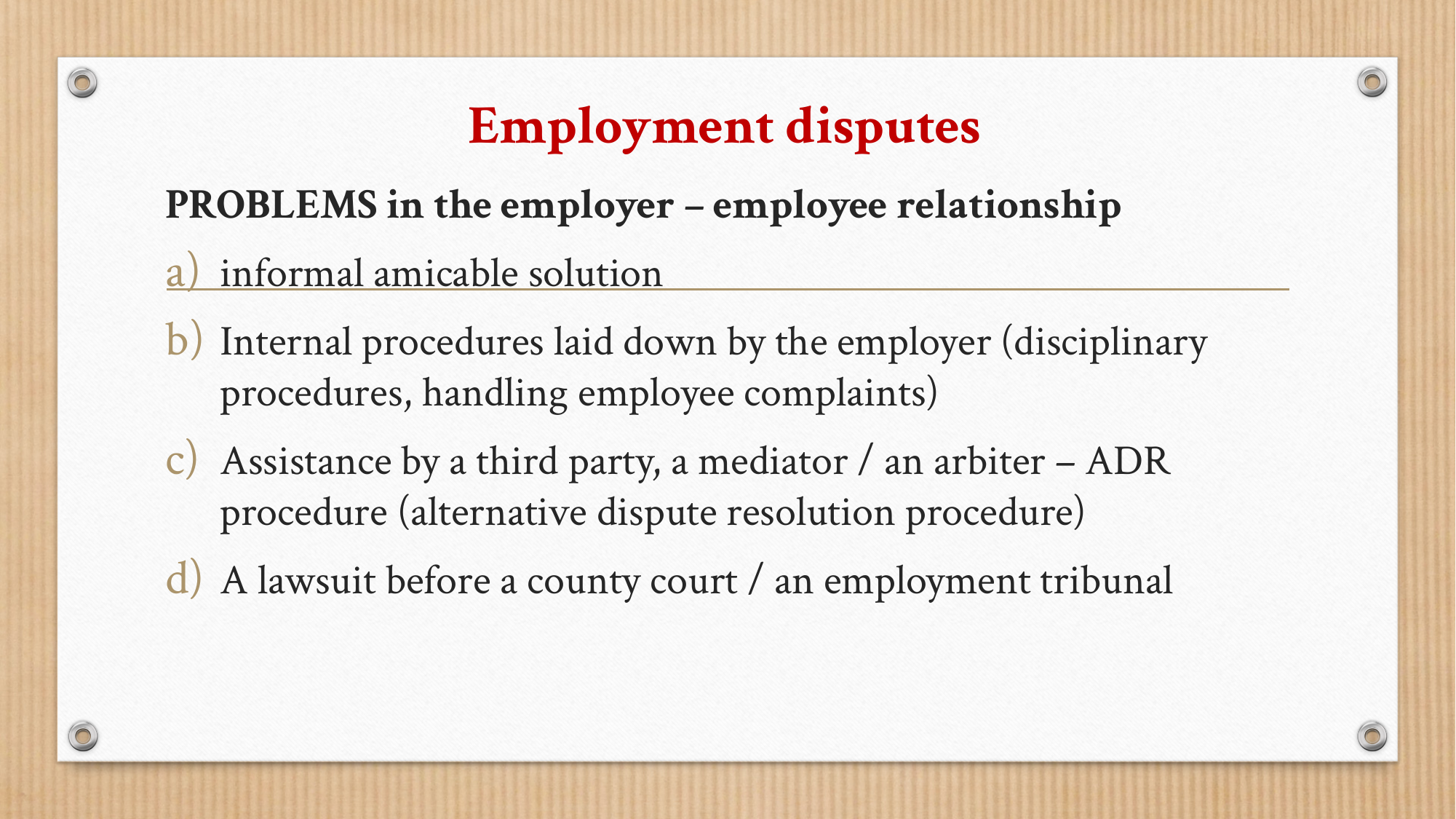

# Employment disputes
PROBLEMS in the employer – employee relationship
informal amicable solution
Internal procedures laid down by the employer (disciplinary procedures, handling employee complaints)
Assistance by a third party, a mediator / an arbiter – ADR procedure (alternative dispute resolution procedure)
A lawsuit before a county court / an employment tribunal